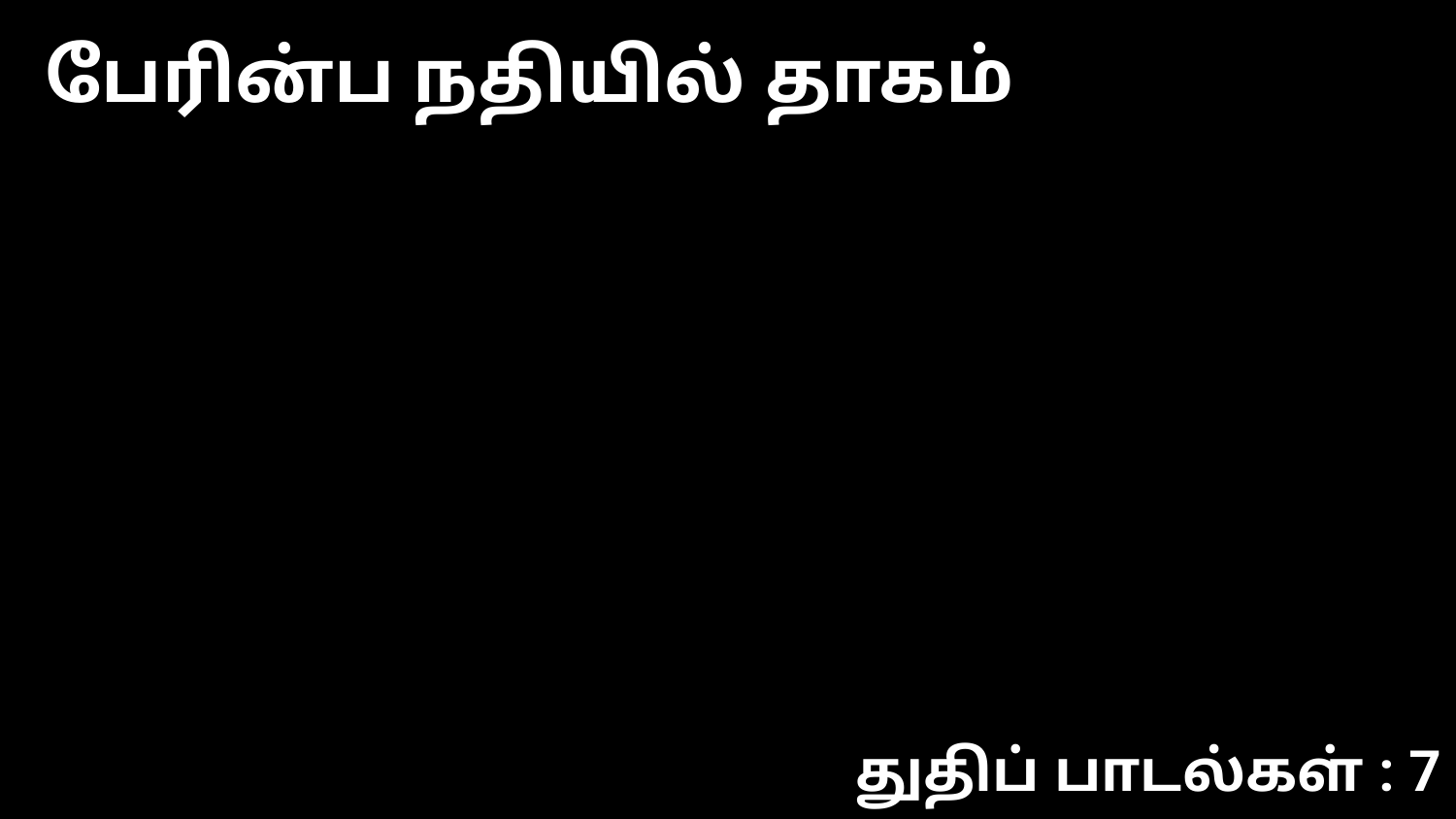

பேரின்ப நதியில் தாகம்
துதிப் பாடல்கள் : 7